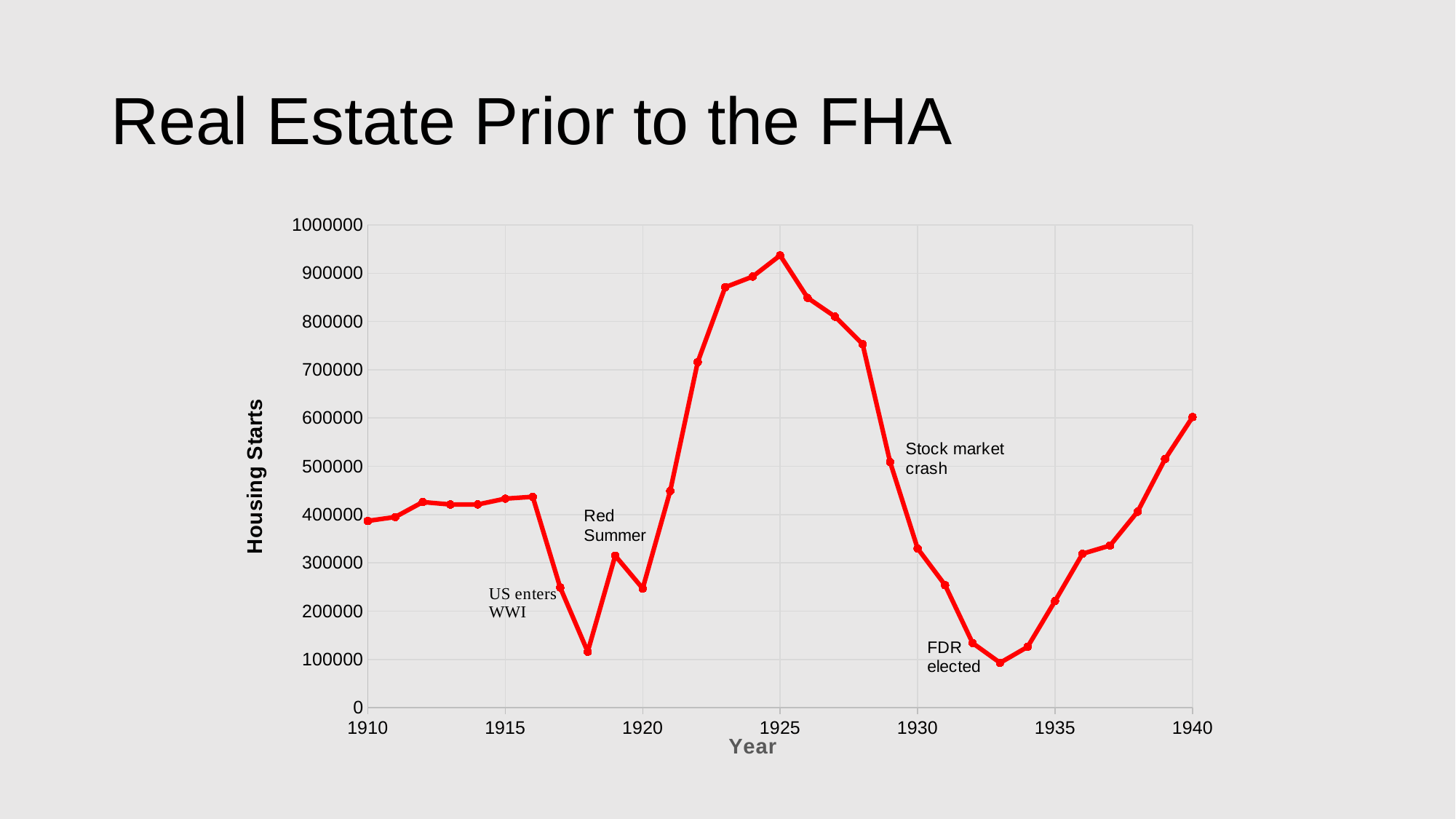

# Real Estate Prior to the FHA

### Chart

| Category |  |
|---|---|